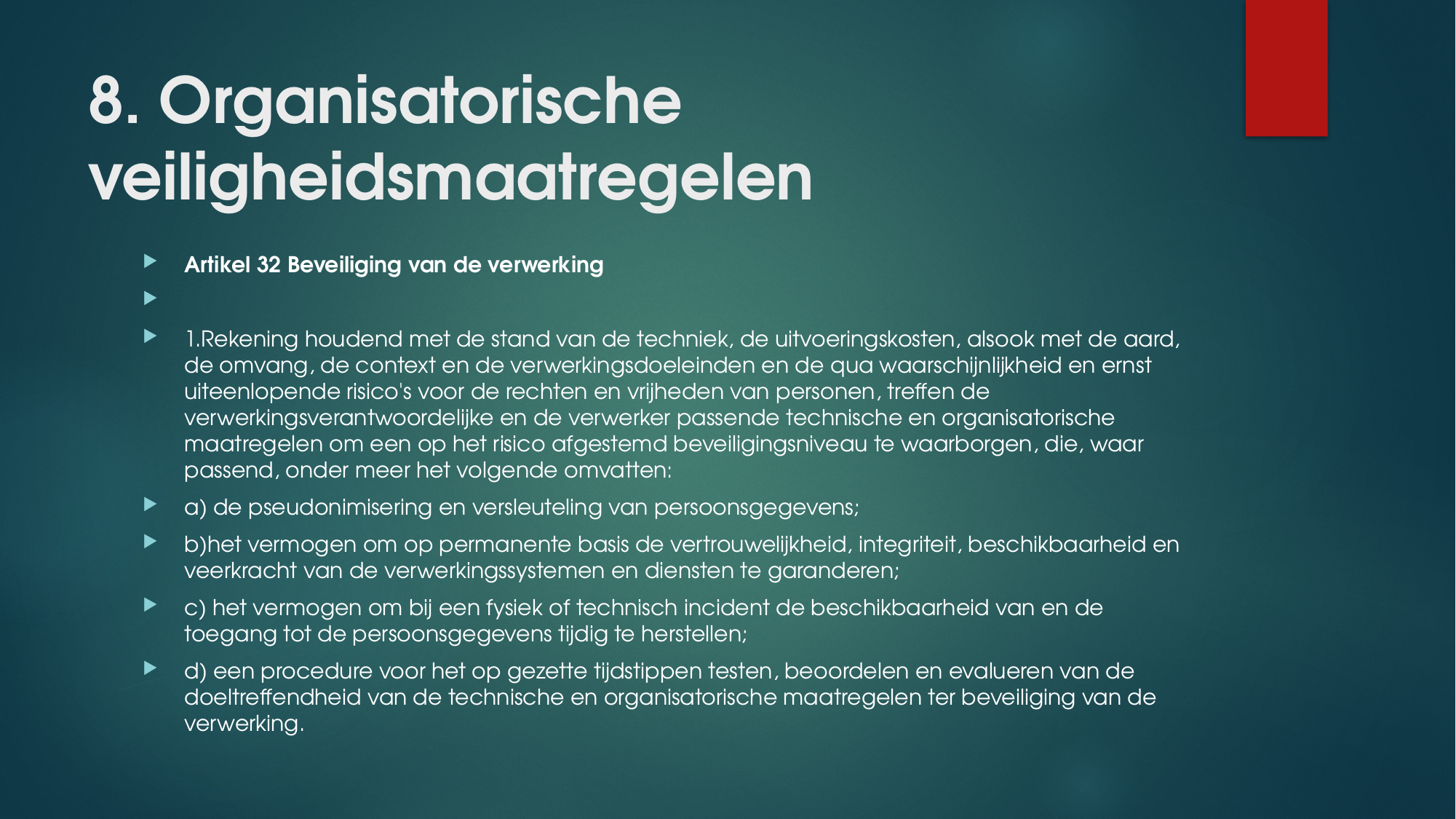

# 8. Organisatorische veiligheidsmaatregelen
Artikel 32 Beveiliging van de verwerking

1.Rekening houdend met de stand van de techniek, de uitvoeringskosten, alsook met de aard, de omvang, de context en de verwerkingsdoeleinden en de qua waarschijnlijkheid en ernst uiteenlopende risico's voor de rechten en vrijheden van personen, treffen de verwerkingsverantwoordelijke en de verwerker passende technische en organisatorische maatregelen om een op het risico afgestemd beveiligingsniveau te waarborgen, die, waar passend, onder meer het volgende omvatten:
a) de pseudonimisering en versleuteling van persoonsgegevens;
b)het vermogen om op permanente basis de vertrouwelijkheid, integriteit, beschikbaarheid en veerkracht van de verwerkingssystemen en diensten te garanderen;
c) het vermogen om bij een fysiek of technisch incident de beschikbaarheid van en de toegang tot de persoonsgegevens tijdig te herstellen;
d) een procedure voor het op gezette tijdstippen testen, beoordelen en evalueren van de doeltreffendheid van de technische en organisatorische maatregelen ter beveiliging van de verwerking.